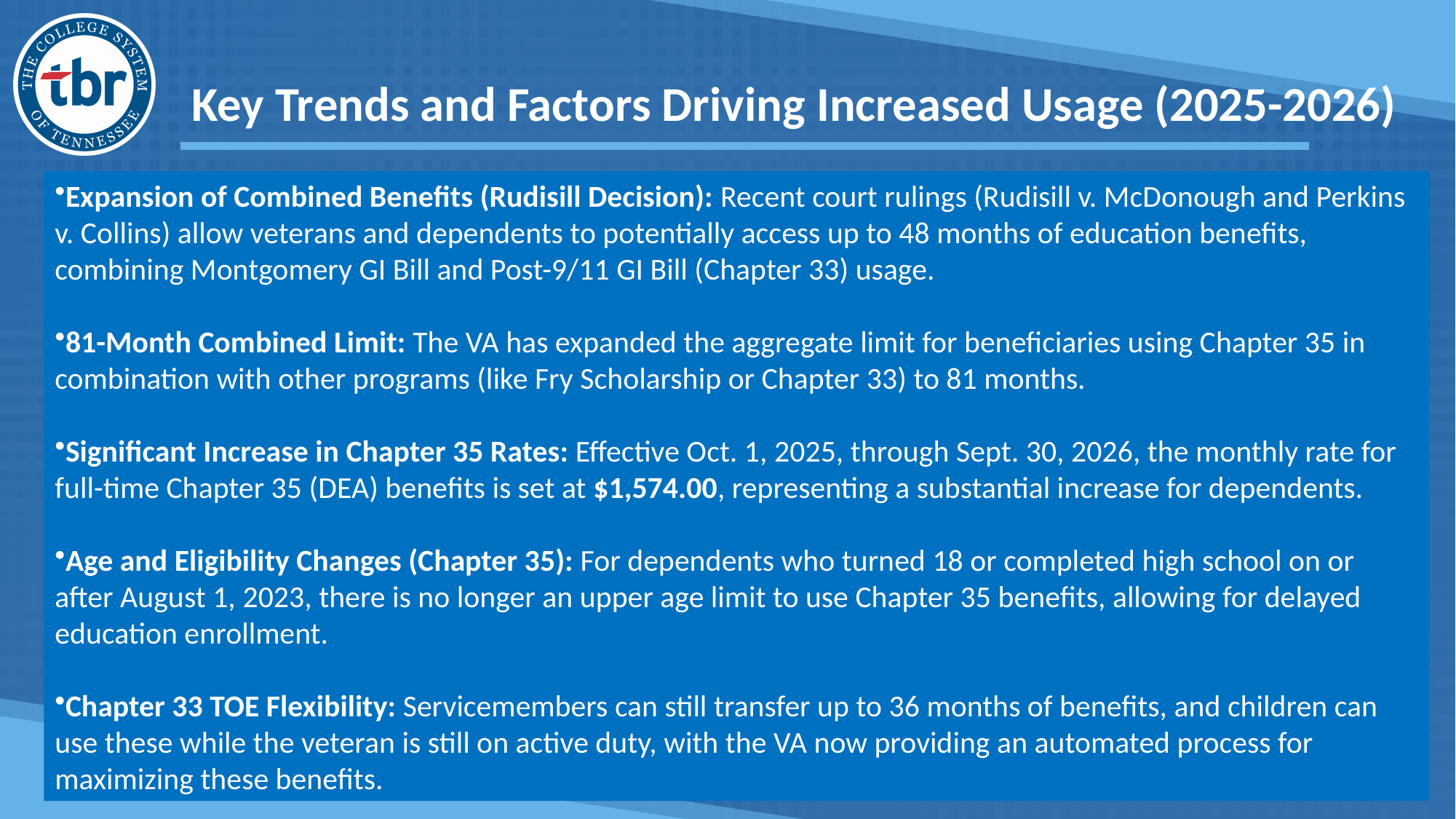

Key Trends and Factors Driving Increased Usage (2025-2026)

Expansion of Combined Benefits (Rudisill Decision): Recent court rulings (Rudisill v. McDonough and Perkins v. Collins) allow veterans and dependents to potentially access up to 48 months of education benefits, combining Montgomery GI Bill and Post-9/11 GI Bill (Chapter 33) usage.
81-Month Combined Limit: The VA has expanded the aggregate limit for beneficiaries using Chapter 35 in combination with other programs (like Fry Scholarship or Chapter 33) to 81 months.
Significant Increase in Chapter 35 Rates: Effective Oct. 1, 2025, through Sept. 30, 2026, the monthly rate for full-time Chapter 35 (DEA) benefits is set at $1,574.00, representing a substantial increase for dependents.
Age and Eligibility Changes (Chapter 35): For dependents who turned 18 or completed high school on or after August 1, 2023, there is no longer an upper age limit to use Chapter 35 benefits, allowing for delayed education enrollment.
Chapter 33 TOE Flexibility: Servicemembers can still transfer up to 36 months of benefits, and children can use these while the veteran is still on active duty, with the VA now providing an automated process for maximizing these benefits.